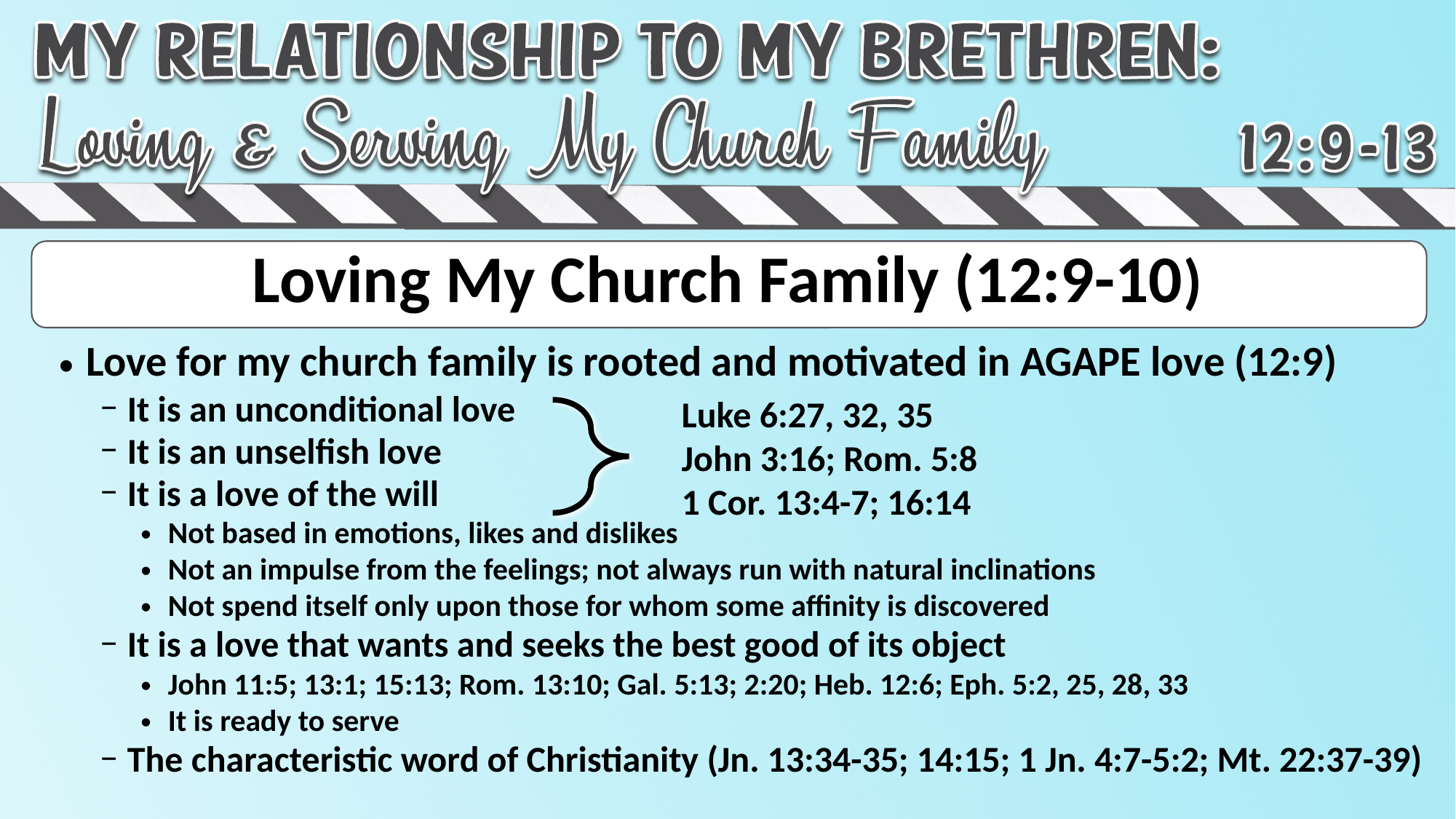

# Loving My Church Family (12:9-10)
Love for my church family is rooted and motivated in AGAPE love (12:9)
It is an unconditional love
It is an unselfish love
It is a love of the will
Not based in emotions, likes and dislikes
Not an impulse from the feelings; not always run with natural inclinations
Not spend itself only upon those for whom some affinity is discovered
It is a love that wants and seeks the best good of its object
John 11:5; 13:1; 15:13; Rom. 13:10; Gal. 5:13; 2:20; Heb. 12:6; Eph. 5:2, 25, 28, 33
It is ready to serve
The characteristic word of Christianity (Jn. 13:34-35; 14:15; 1 Jn. 4:7-5:2; Mt. 22:37-39)
Luke 6:27, 32, 35
John 3:16; Rom. 5:8
1 Cor. 13:4-7; 16:14